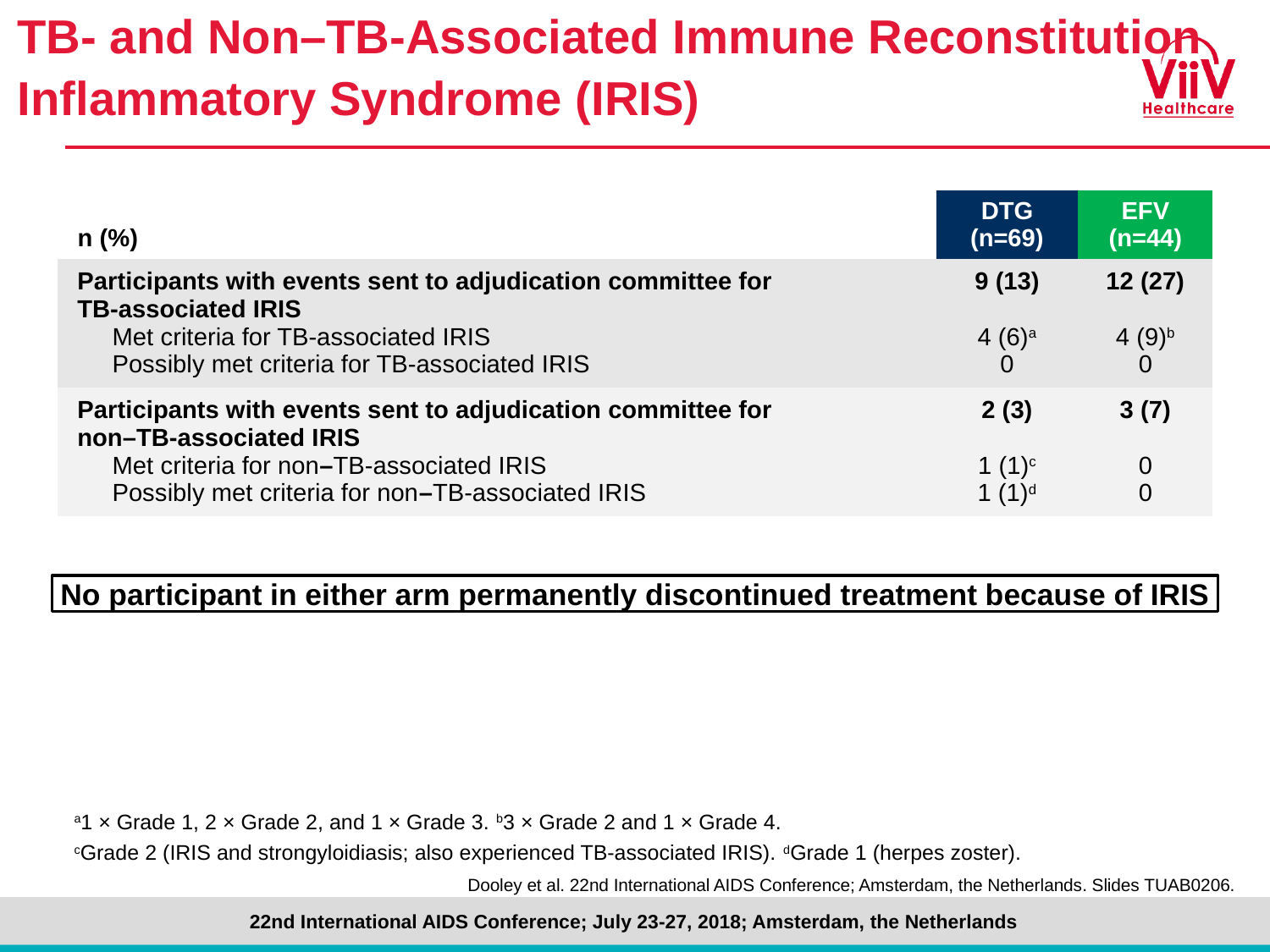

# TB- and Non–TB-Associated Immune Reconstitution Inflammatory Syndrome (IRIS)
| n (%) | DTG (n=69) | EFV (n=44) |
| --- | --- | --- |
| Participants with events sent to adjudication committee for TB-associated IRIS Met criteria for TB-associated IRIS Possibly met criteria for TB-associated IRIS | 9 (13) 4 (6)a 0 | 12 (27) 4 (9)b 0 |
| Participants with events sent to adjudication committee for non–TB-associated IRIS Met criteria for non–TB-associated IRIS Possibly met criteria for non–TB-associated IRIS | 2 (3) 1 (1)c 1 (1)d | 3 (7) 0 0 |
 No participant in either arm permanently discontinued treatment because of IRIS
a1 × Grade 1, 2 × Grade 2, and 1 × Grade 3. b3 × Grade 2 and 1 × Grade 4.
cGrade 2 (IRIS and strongyloidiasis; also experienced TB-associated IRIS). dGrade 1 (herpes zoster).
Dooley et al. 22nd International AIDS Conference; Amsterdam, the Netherlands. Slides TUAB0206.